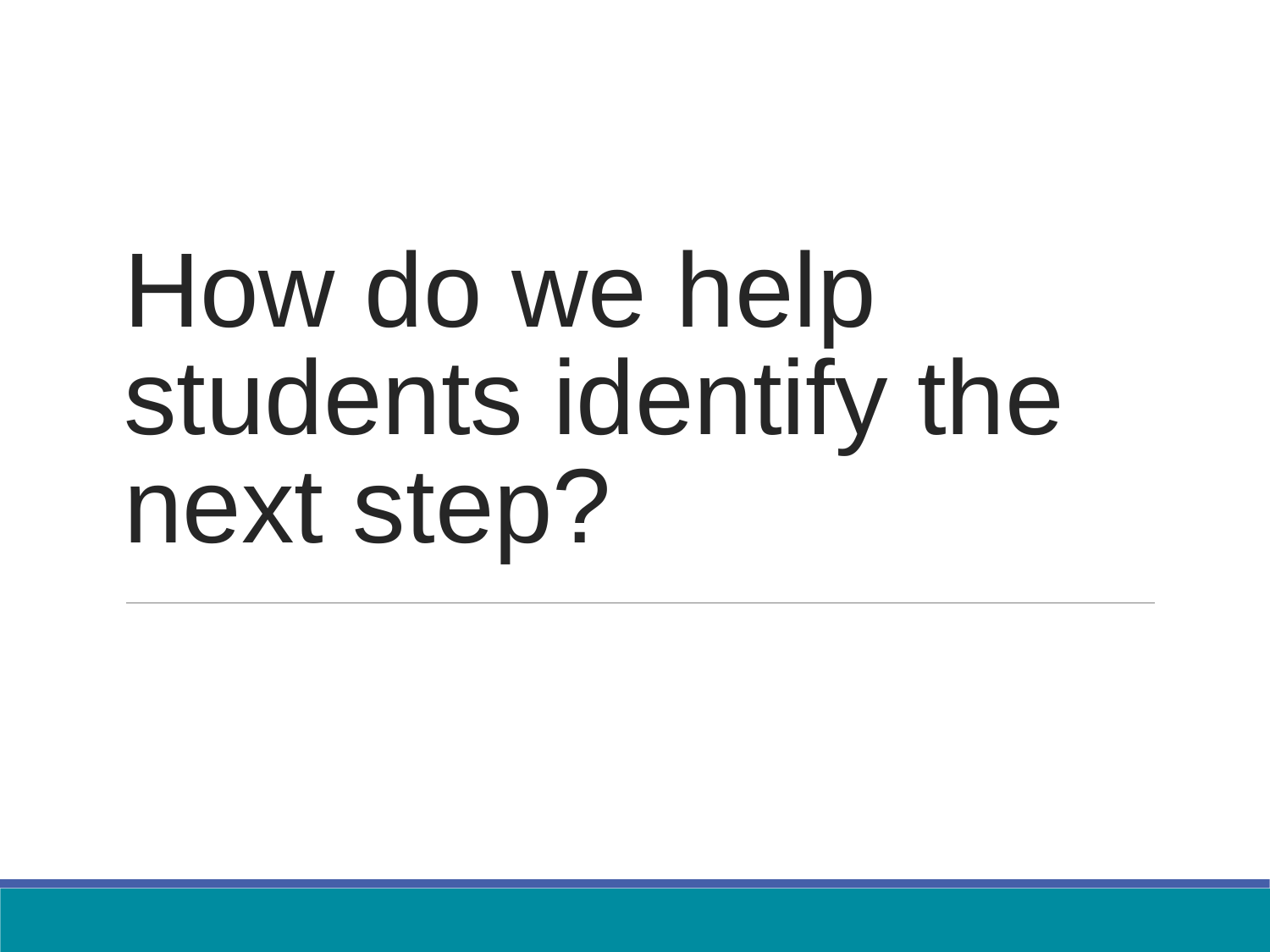

# How do we help students identify the next step?

2